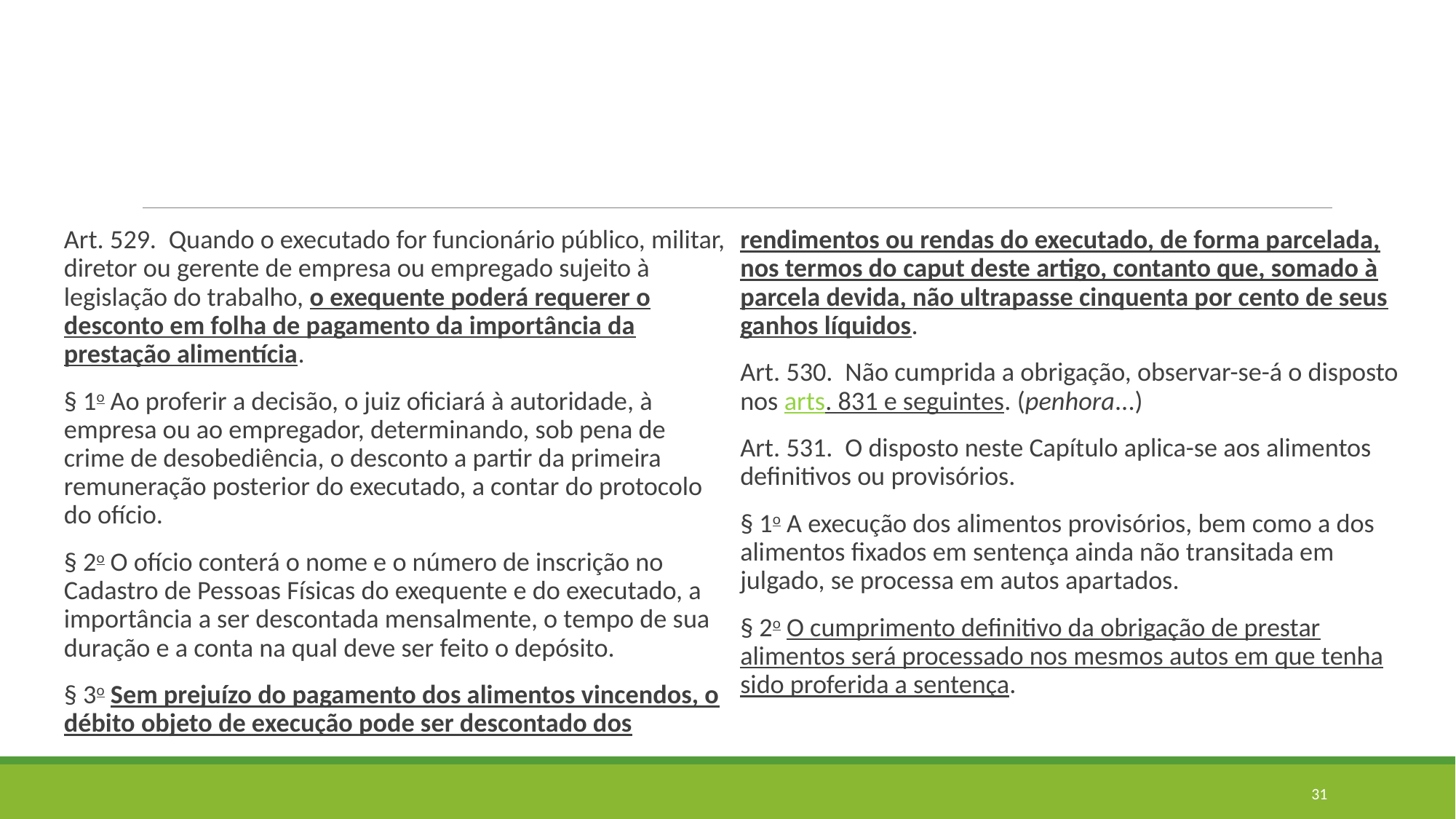

#
Art. 529.  Quando o executado for funcionário público, militar, diretor ou gerente de empresa ou empregado sujeito à legislação do trabalho, o exequente poderá requerer o desconto em folha de pagamento da importância da prestação alimentícia.
§ 1o Ao proferir a decisão, o juiz oficiará à autoridade, à empresa ou ao empregador, determinando, sob pena de crime de desobediência, o desconto a partir da primeira remuneração posterior do executado, a contar do protocolo do ofício.
§ 2o O ofício conterá o nome e o número de inscrição no Cadastro de Pessoas Físicas do exequente e do executado, a importância a ser descontada mensalmente, o tempo de sua duração e a conta na qual deve ser feito o depósito.
§ 3o Sem prejuízo do pagamento dos alimentos vincendos, o débito objeto de execução pode ser descontado dos rendimentos ou rendas do executado, de forma parcelada, nos termos do caput deste artigo, contanto que, somado à parcela devida, não ultrapasse cinquenta por cento de seus ganhos líquidos.
Art. 530.  Não cumprida a obrigação, observar-se-á o disposto nos arts. 831 e seguintes. (penhora...)
Art. 531.  O disposto neste Capítulo aplica-se aos alimentos definitivos ou provisórios.
§ 1o A execução dos alimentos provisórios, bem como a dos alimentos fixados em sentença ainda não transitada em julgado, se processa em autos apartados.
§ 2o O cumprimento definitivo da obrigação de prestar alimentos será processado nos mesmos autos em que tenha sido proferida a sentença.

31